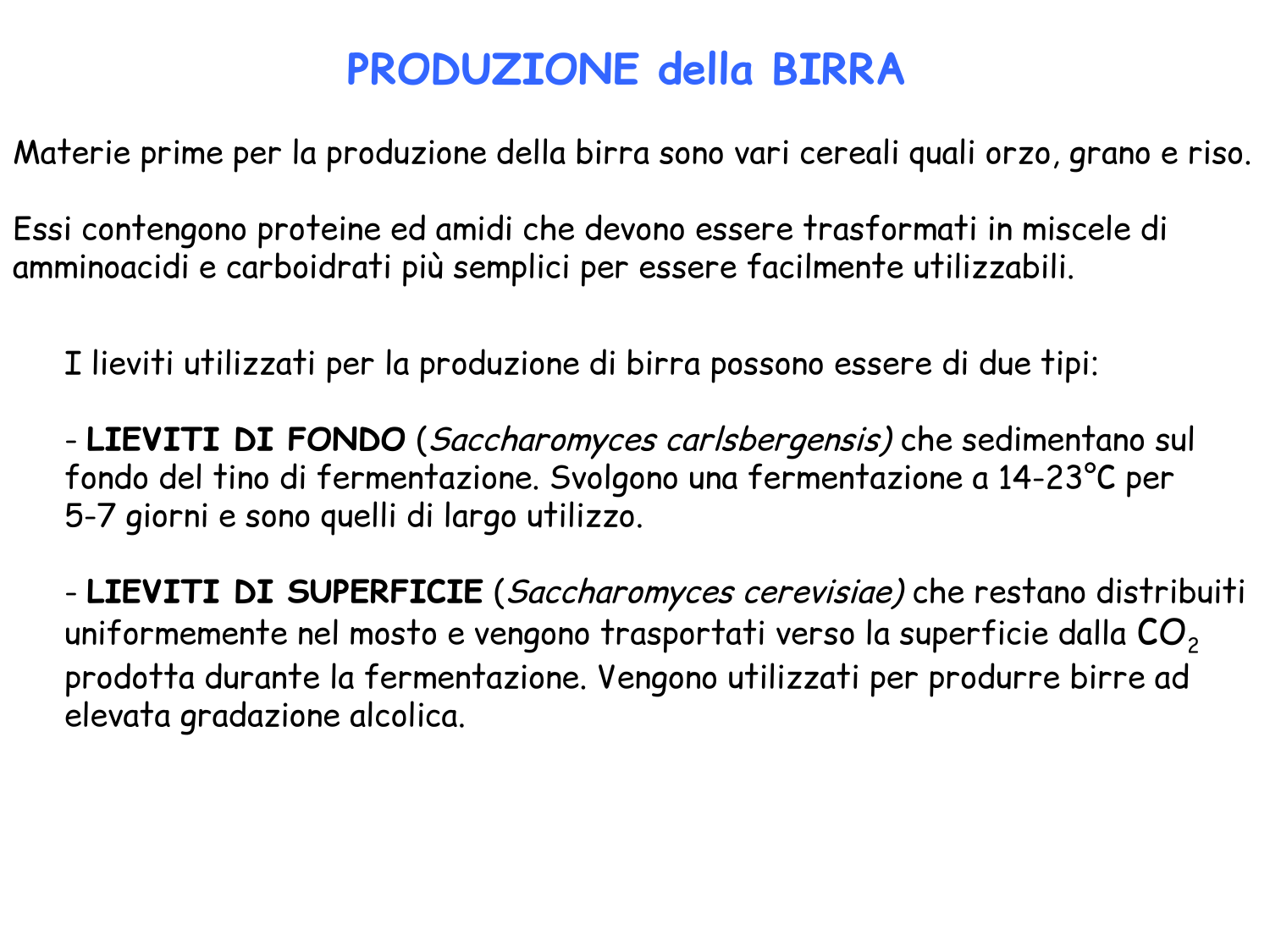

PRODUZIONE della BIRRA
Materie prime per la produzione della birra sono vari cereali quali orzo, grano e riso.

Essi contengono proteine ed amidi che devono essere trasformati in miscele di amminoacidi e carboidrati più semplici per essere facilmente utilizzabili.
I lieviti utilizzati per la produzione di birra possono essere di due tipi:

- LIEVITI DI FONDO (Saccharomyces carlsbergensis) che sedimentano sul
fondo del tino di fermentazione. Svolgono una fermentazione a 14-23°C per
5-7 giorni e sono quelli di largo utilizzo.

- LIEVITI DI SUPERFICIE (Saccharomyces cerevisiae) che restano distribuiti
uniformemente nel mosto e vengono trasportati verso la superficie dalla CO2
prodotta durante la fermentazione. Vengono utilizzati per produrre birre ad
elevata gradazione alcolica.